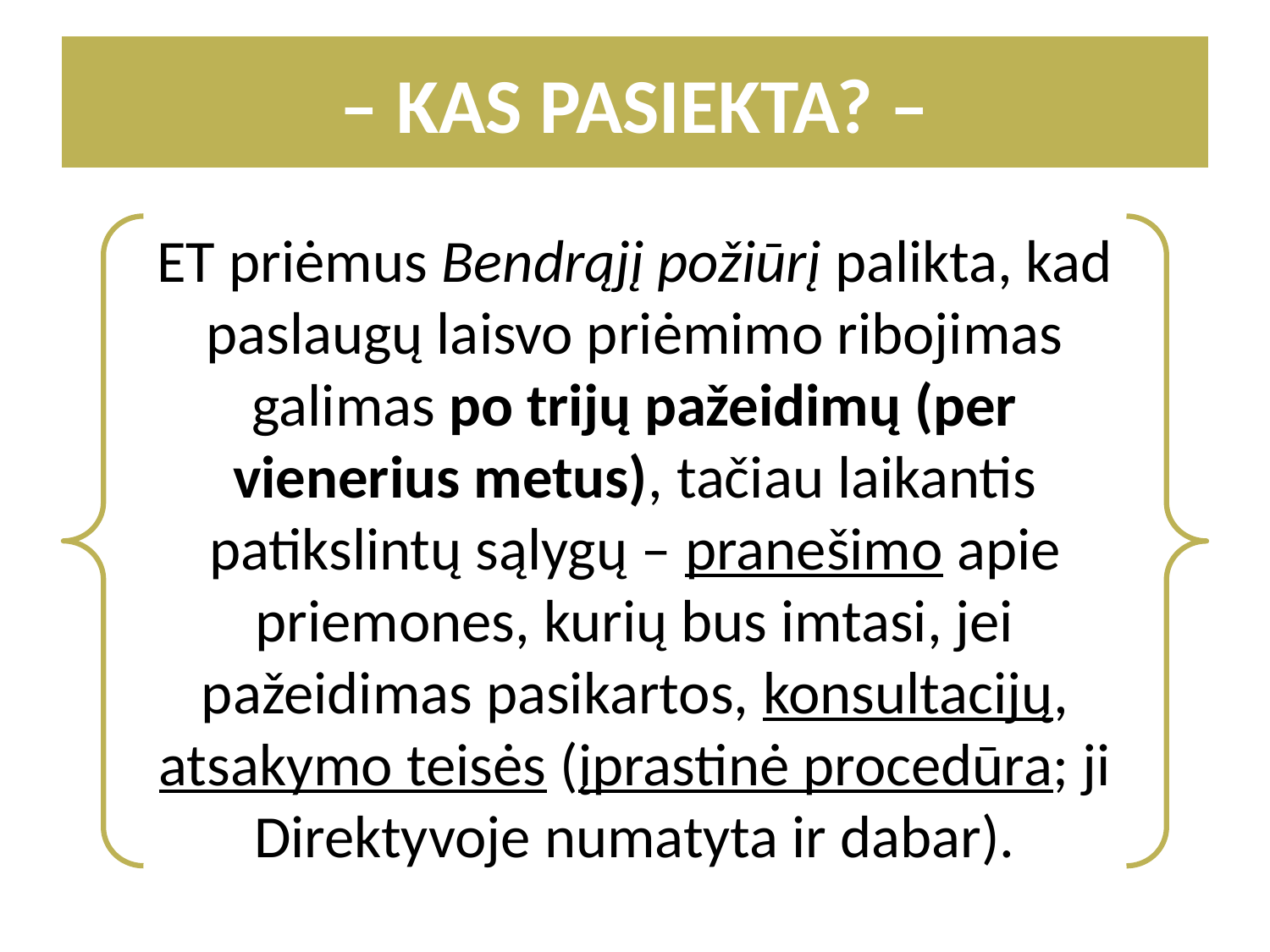

– KAS PASIEKTA? –

ET priėmus Bendrąjį požiūrį palikta, kad paslaugų laisvo priėmimo ribojimas galimas po trijų pažeidimų (per vienerius metus), tačiau laikantis patikslintų sąlygų – pranešimo apie priemones, kurių bus imtasi, jei pažeidimas pasikartos, konsultacijų, atsakymo teisės (įprastinė procedūra; ji Direktyvoje numatyta ir dabar).